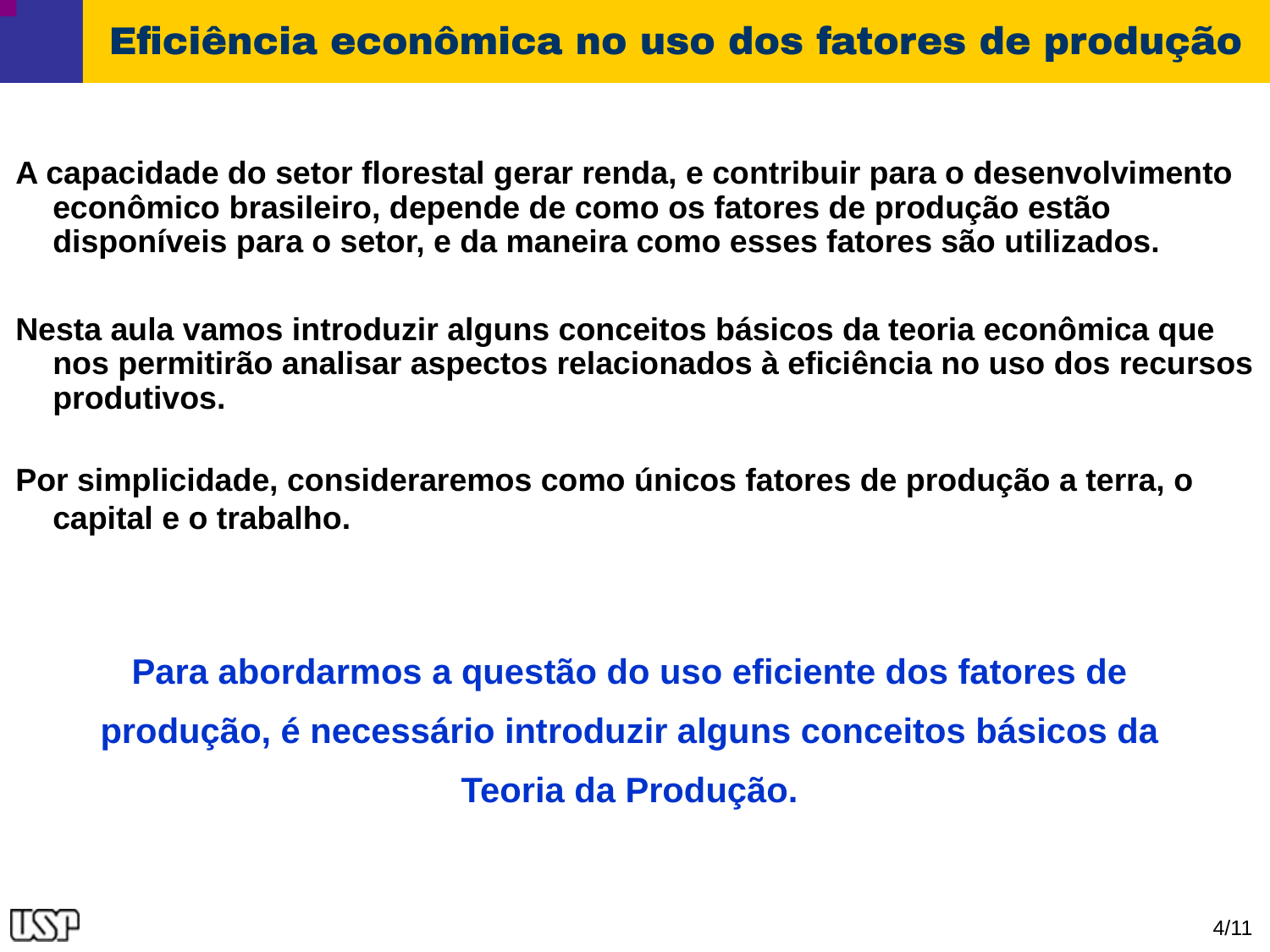

# Eficiência econômica no uso dos fatores de produção
A capacidade do setor florestal gerar renda, e contribuir para o desenvolvimento econômico brasileiro, depende de como os fatores de produção estão disponíveis para o setor, e da maneira como esses fatores são utilizados.

Nesta aula vamos introduzir alguns conceitos básicos da teoria econômica que nos permitirão analisar aspectos relacionados à eficiência no uso dos recursos produtivos.

Por simplicidade, consideraremos como únicos fatores de produção a terra, o capital e o trabalho.
Para abordarmos a questão do uso eficiente dos fatores de produção, é necessário introduzir alguns conceitos básicos da Teoria da Produção.